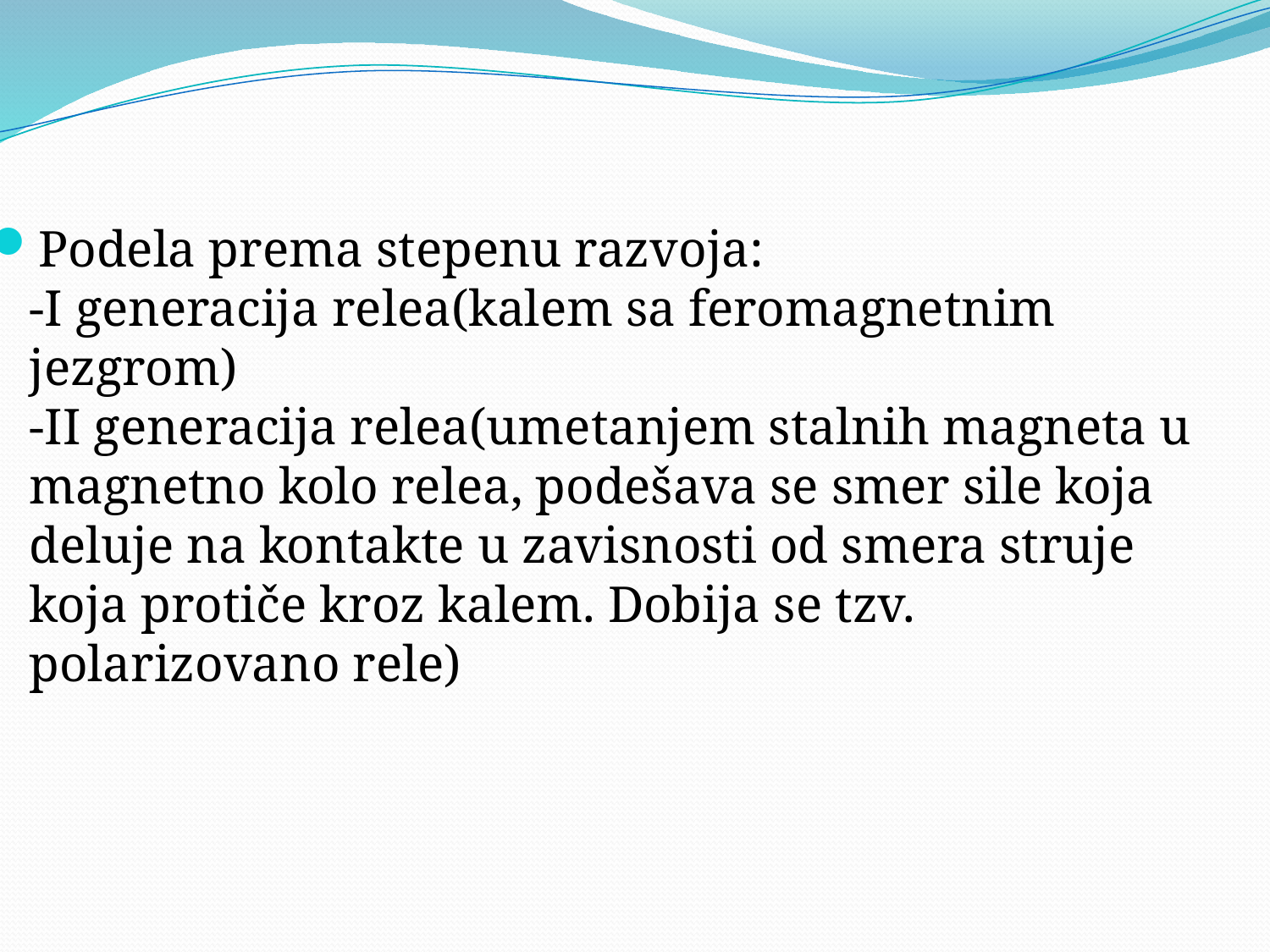

Podela prema stepenu razvoja:
-I generacija relea(kalem sa feromagnetnim jezgrom)
-II generacija relea(umetanjem stalnih magneta u magnetno kolo relea, podešava se smer sile koja deluje na kontakte u zavisnosti od smera struje koja protiče kroz kalem. Dobija se tzv. polarizovano rele)